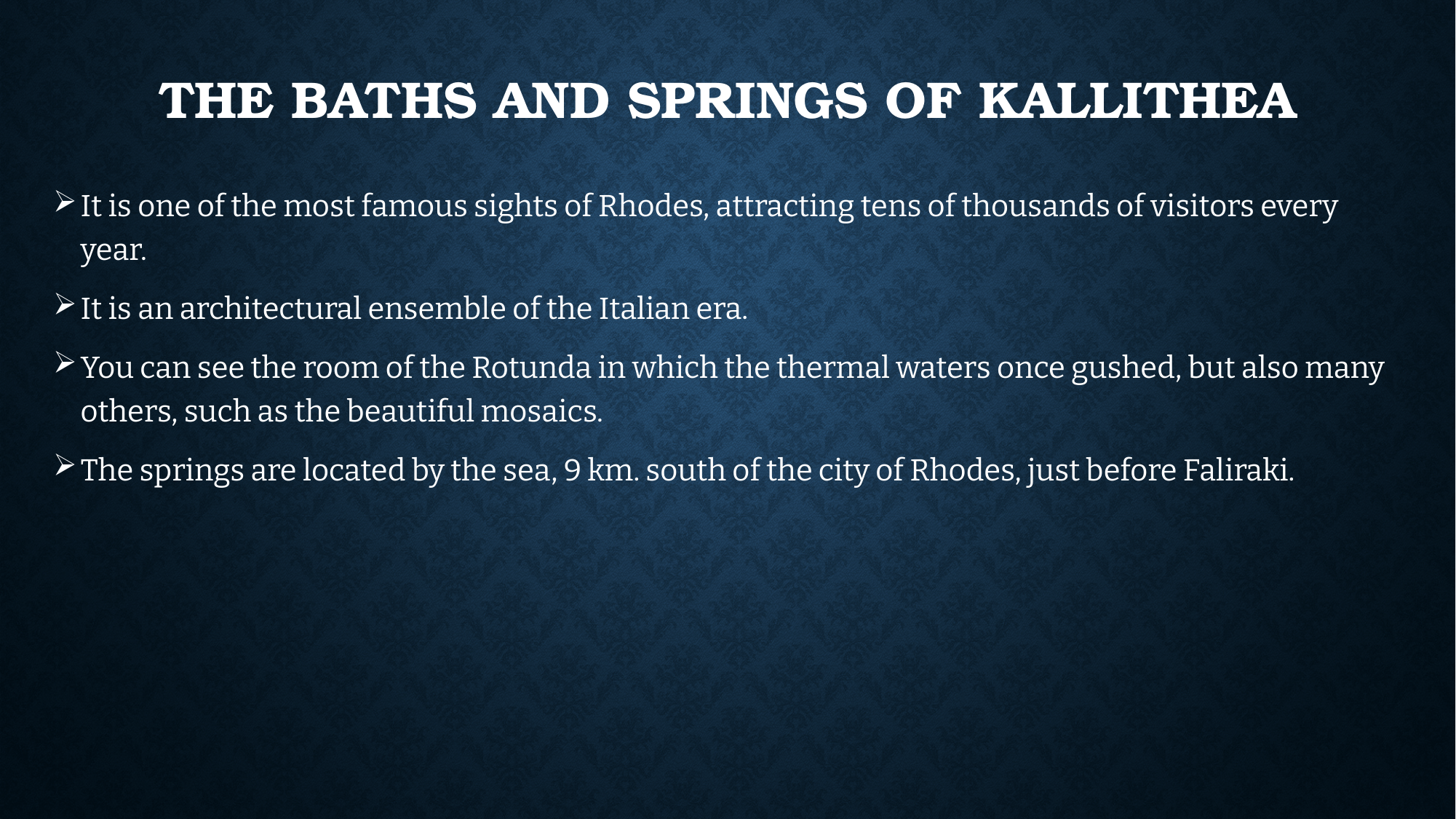

# the baths and springs of kallithea
It is one of the most famous sights of Rhodes, attracting tens of thousands of visitors every year.
It is an architectural ensemble of the Italian era.
You can see the room of the Rotunda in which the thermal waters once gushed, but also many others, such as the beautiful mosaics.
The springs are located by the sea, 9 km. south of the city of Rhodes, just before Faliraki.